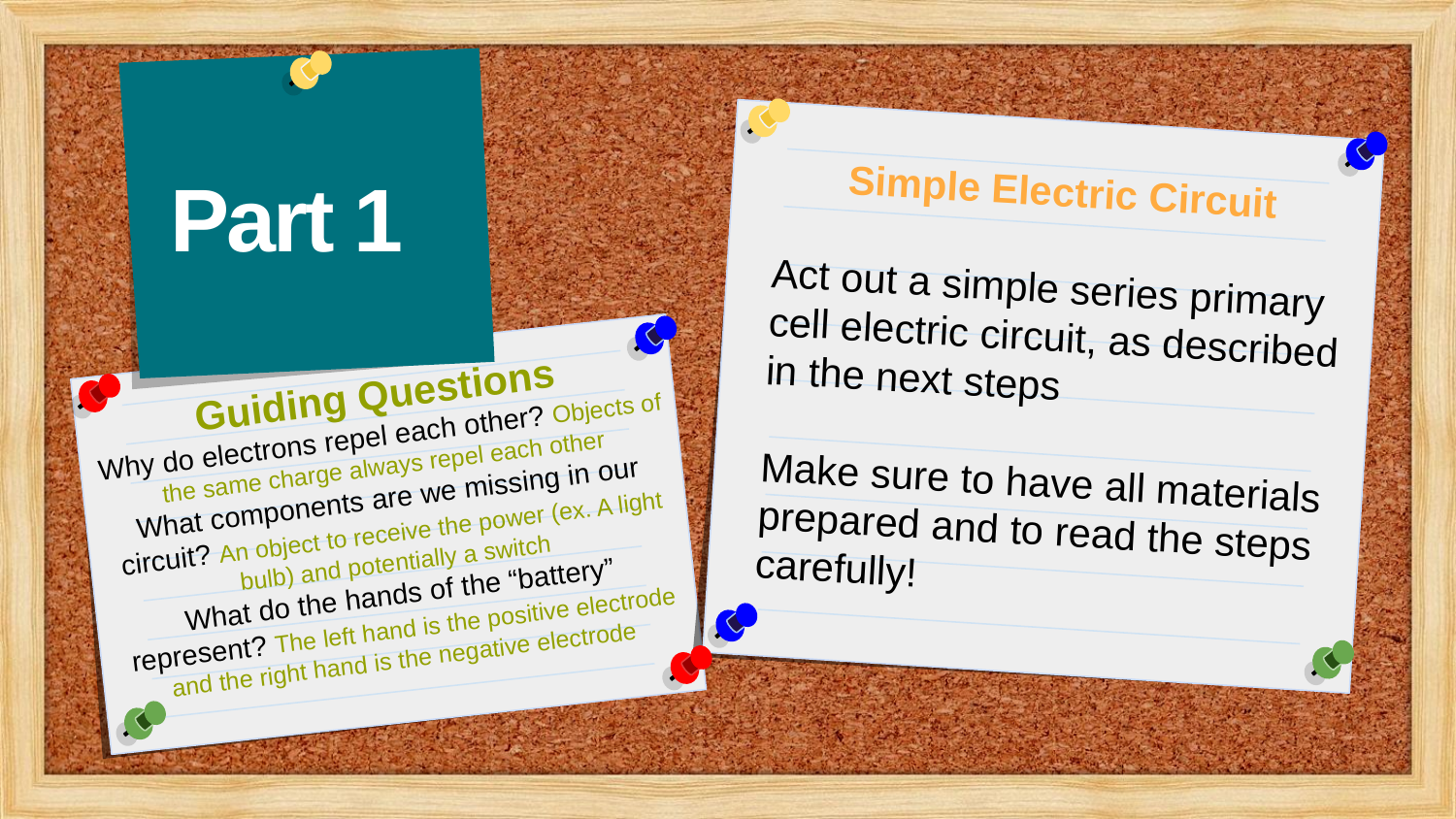

Simple Electric Circuit

Act out a simple series primary cell electric circuit, as described in the next steps

Make sure to have all materials prepared and to read the steps carefully!
Part 1

Guiding Questions
Why do electrons repel each other? Objects of the same charge always repel each other
What components are we missing in our circuit? An object to receive the power (ex. A light bulb) and potentially a switch
What do the hands of the “battery” represent? The left hand is the positive electrode and the right hand is the negative electrode